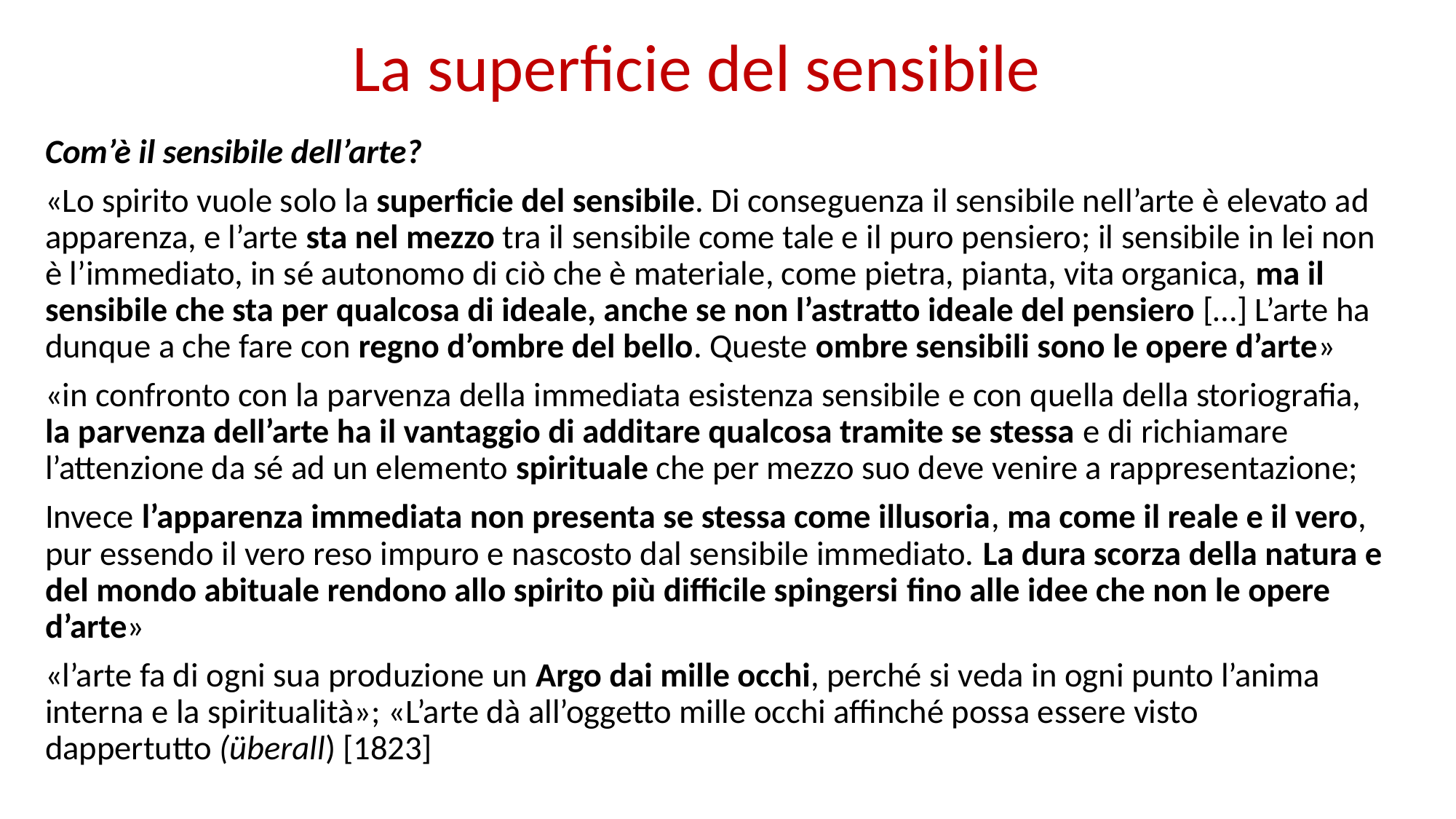

# La superficie del sensibile
Com’è il sensibile dell’arte?
«Lo spirito vuole solo la superficie del sensibile. Di conseguenza il sensibile nell’arte è elevato ad apparenza, e l’arte sta nel mezzo tra il sensibile come tale e il puro pensiero; il sensibile in lei non è l’immediato, in sé autonomo di ciò che è materiale, come pietra, pianta, vita organica, ma il sensibile che sta per qualcosa di ideale, anche se non l’astratto ideale del pensiero […] L’arte ha dunque a che fare con regno d’ombre del bello. Queste ombre sensibili sono le opere d’arte»
«in confronto con la parvenza della immediata esistenza sensibile e con quella della storiografia, la parvenza dell’arte ha il vantaggio di additare qualcosa tramite se stessa e di richiamare l’attenzione da sé ad un elemento spirituale che per mezzo suo deve venire a rappresentazione;
Invece l’apparenza immediata non presenta se stessa come illusoria, ma come il reale e il vero, pur essendo il vero reso impuro e nascosto dal sensibile immediato. La dura scorza della natura e del mondo abituale rendono allo spirito più difficile spingersi fino alle idee che non le opere d’arte»
«l’arte fa di ogni sua produzione un Argo dai mille occhi, perché si veda in ogni punto l’anima interna e la spiritualità»; «L’arte dà all’oggetto mille occhi affinché possa essere visto dappertutto (überall) [1823]